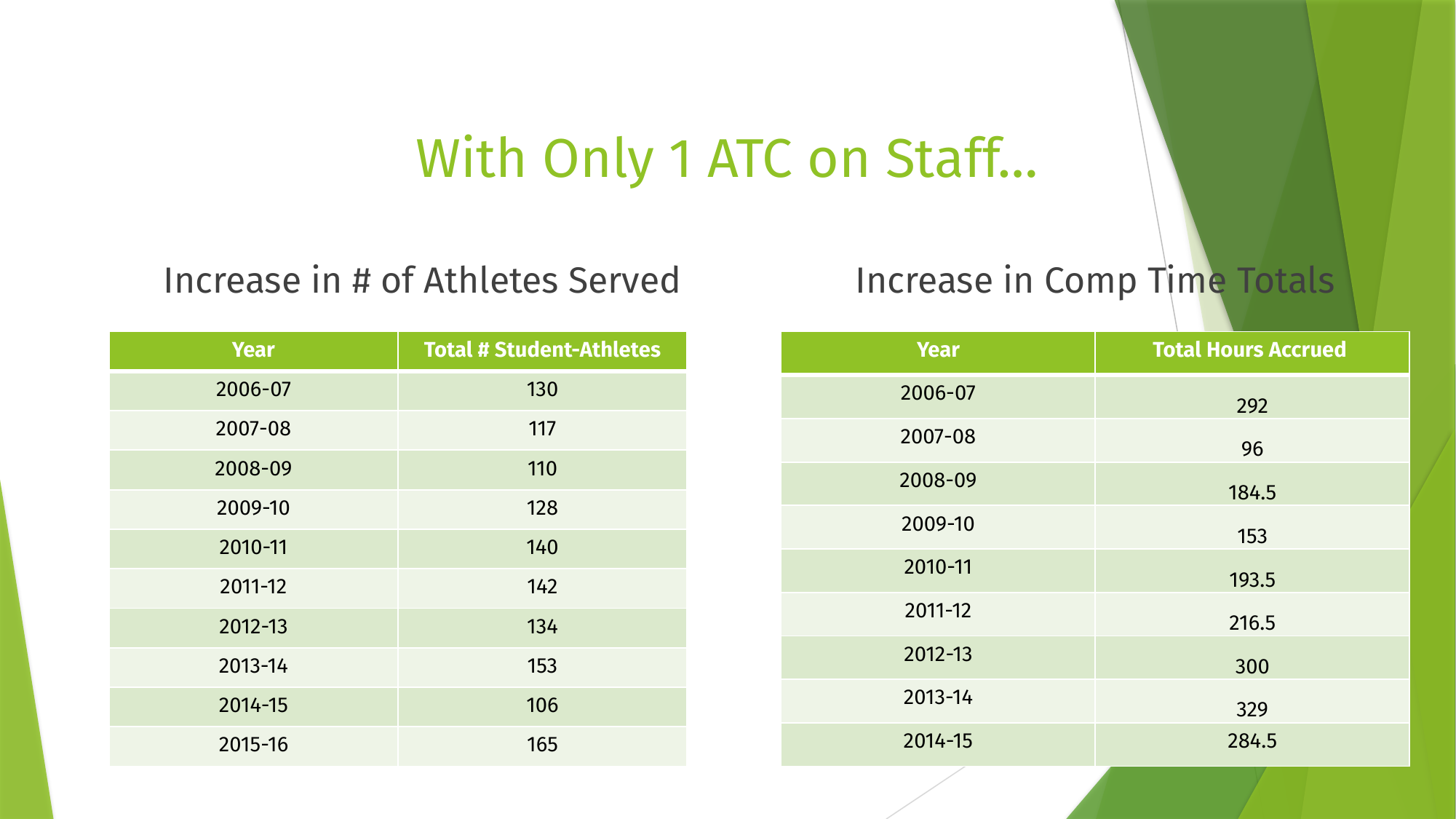

# With Only 1 ATC on Staff…
Increase in Comp Time Totals
Increase in # of Athletes Served
| Year | Total # Student-Athletes |
| --- | --- |
| 2006-07 | 130 |
| 2007-08 | 117 |
| 2008-09 | 110 |
| 2009-10 | 128 |
| 2010-11 | 140 |
| 2011-12 | 142 |
| 2012-13 | 134 |
| 2013-14 | 153 |
| 2014-15 | 106 |
| 2015-16 | 165 |
| Year | Total Hours Accrued |
| --- | --- |
| 2006-07 | 292 |
| 2007-08 | 96 |
| 2008-09 | 184.5 |
| 2009-10 | 153 |
| 2010-11 | 193.5 |
| 2011-12 | 216.5 |
| 2012-13 | 300 |
| 2013-14 | 329 |
| 2014-15 | 284.5 |